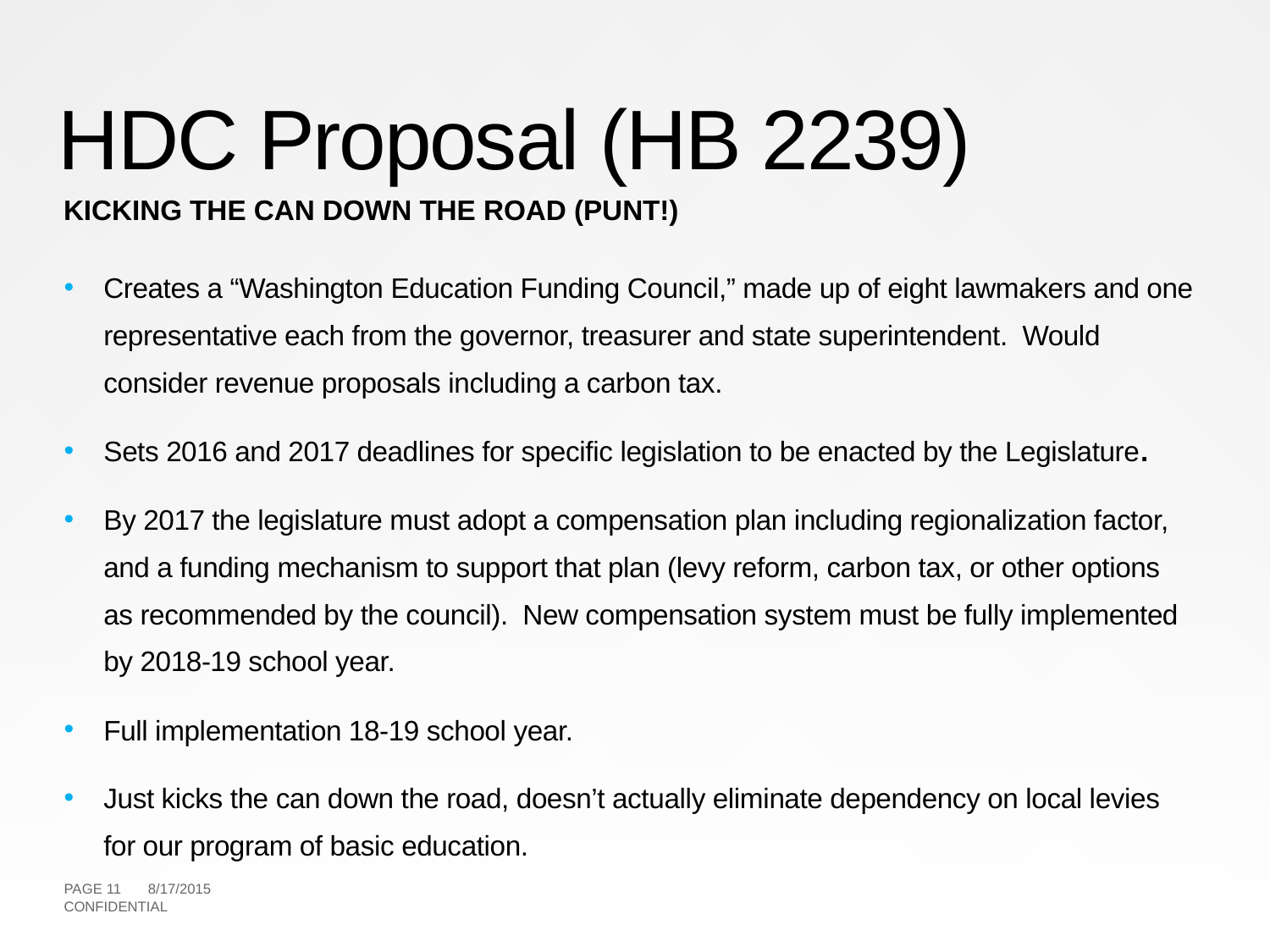

# HDC Proposal (HB 2239)
Kicking the Can Down the Road (PUNT!)
Creates a “Washington Education Funding Council,” made up of eight lawmakers and one representative each from the governor, treasurer and state superintendent.  Would consider revenue proposals including a carbon tax.
Sets 2016 and 2017 deadlines for specific legislation to be enacted by the Legislature.
By 2017 the legislature must adopt a compensation plan including regionalization factor, and a funding mechanism to support that plan (levy reform, carbon tax, or other options as recommended by the council).  New compensation system must be fully implemented by 2018-19 school year.
Full implementation 18-19 school year.
Just kicks the can down the road, doesn’t actually eliminate dependency on local levies for our program of basic education.

PAGE 11
8/17/2015
CONFIDENTIAL